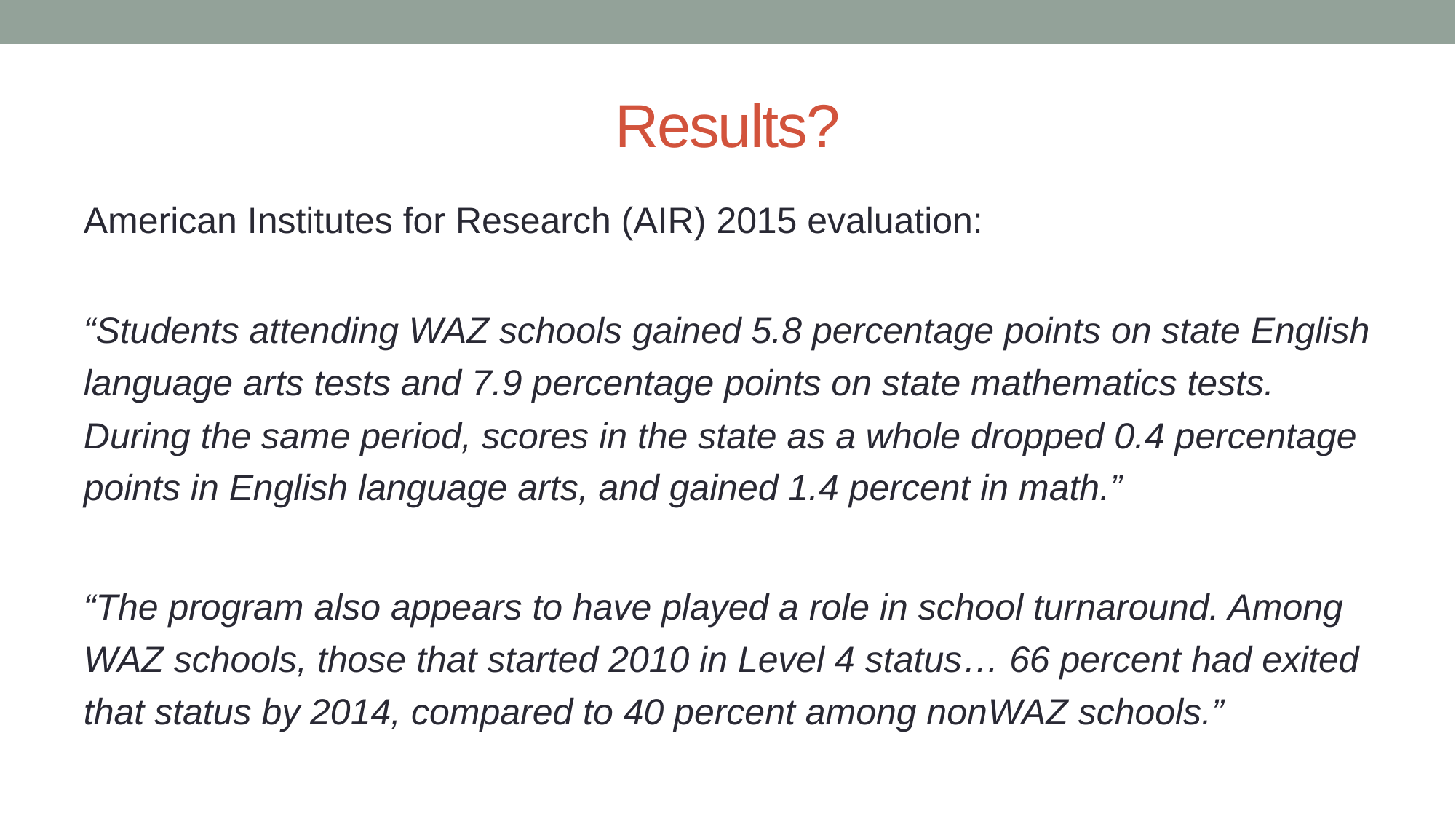

# Results?
American Institutes for Research (AIR) 2015 evaluation:

“Students attending WAZ schools gained 5.8 percentage points on state English language arts tests and 7.9 percentage points on state mathematics tests. During the same period, scores in the state as a whole dropped 0.4 percentage points in English language arts, and gained 1.4 percent in math.”

“The program also appears to have played a role in school turnaround. Among WAZ schools, those that started 2010 in Level 4 status… 66 percent had exited that status by 2014, compared to 40 percent among non­WAZ schools.”